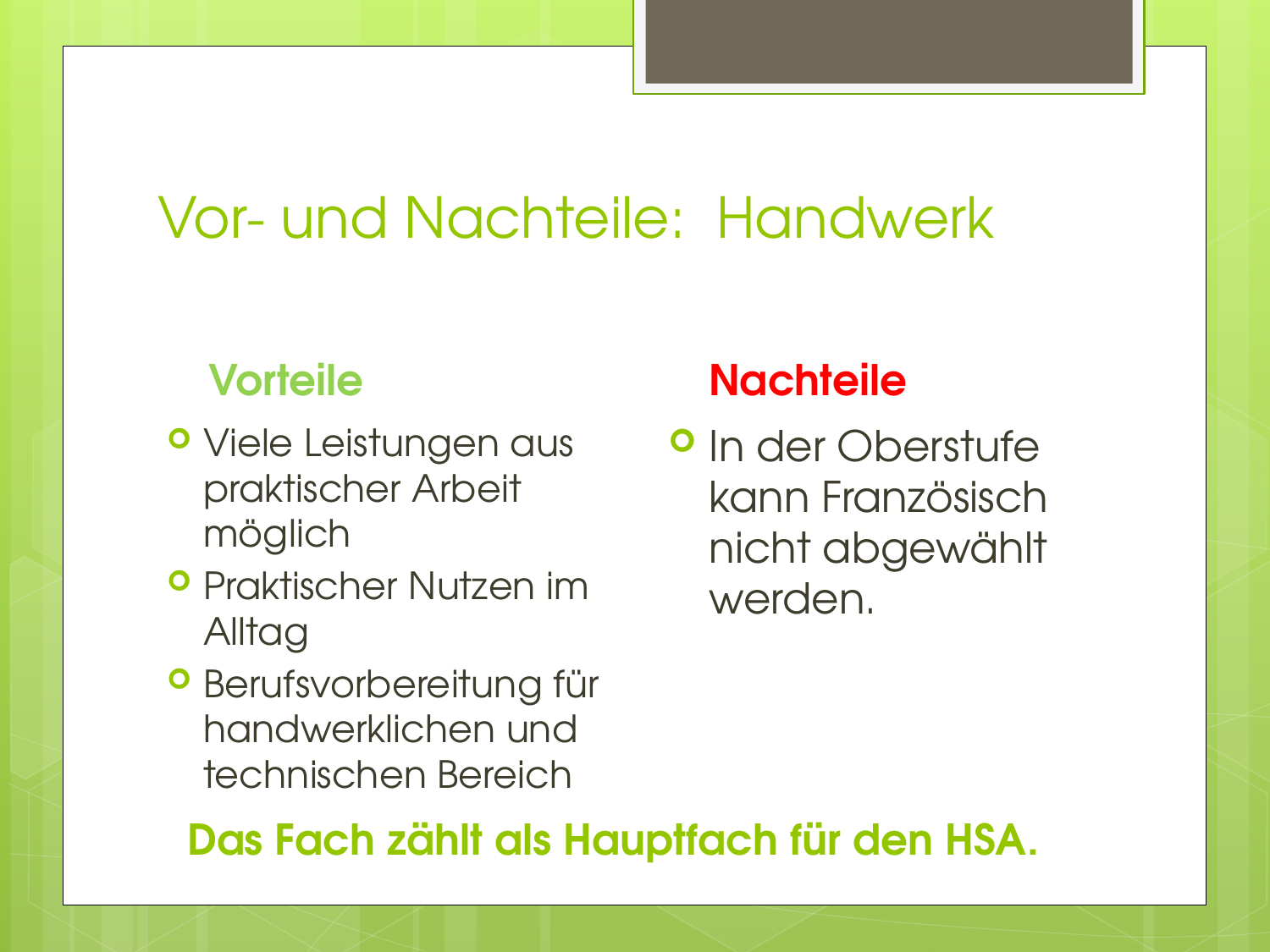

# Vor- und Nachteile:  Handwerk
Vorteile
Nachteile
Viele Leistungen aus praktischer Arbeit möglich
Praktischer Nutzen im Alltag
Berufsvorbereitung für handwerklichen und technischen Bereich
In der Oberstufe kann Französisch nicht abgewählt werden.
Das Fach zählt als Hauptfach für den HSA.